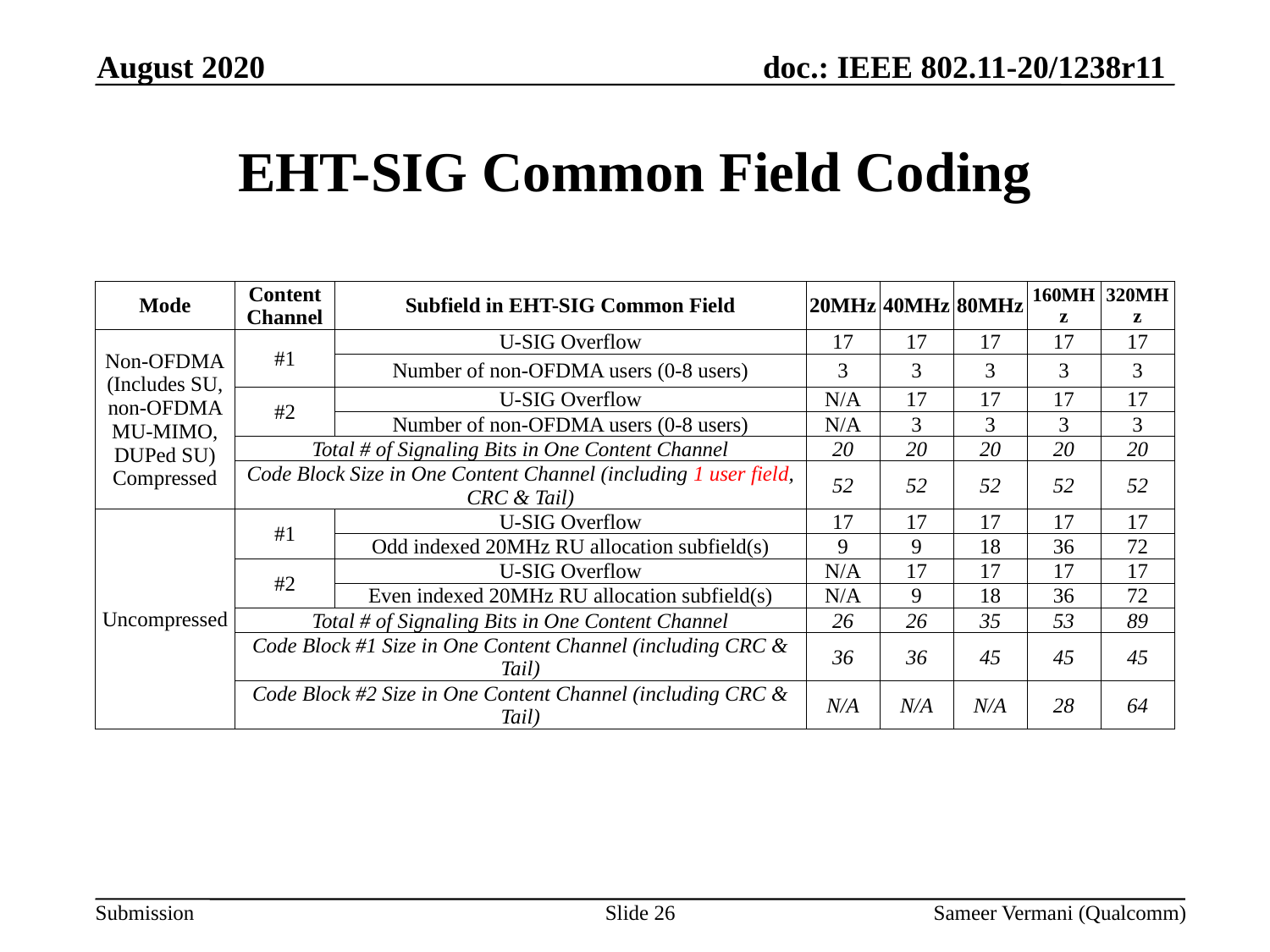

August 2020
# EHT-SIG Common Field Coding
| Mode | Content Channel | Subfield in EHT-SIG Common Field | 20MHz | 40MHz | 80MHz | 160MHz | 320MHz |
| --- | --- | --- | --- | --- | --- | --- | --- |
| Non-OFDMA (Includes SU, non-OFDMA MU-MIMO, DUPed SU) Compressed | #1 | U-SIG Overflow | 17 | 17 | 17 | 17 | 17 |
|  |  | Number of non-OFDMA users (0-8 users) | 3 | 3 | 3 | 3 | 3 |
|  | #2 | U-SIG Overflow | N/A | 17 | 17 | 17 | 17 |
|  |  | Number of non-OFDMA users (0-8 users) | N/A | 3 | 3 | 3 | 3 |
|  | Total # of Signaling Bits in One Content Channel |  | 20 | 20 | 20 | 20 | 20 |
|  | Code Block Size in One Content Channel (including 1 user field, CRC & Tail) |  | 52 | 52 | 52 | 52 | 52 |
| Uncompressed | #1 | U-SIG Overflow | 17 | 17 | 17 | 17 | 17 |
|  |  | Odd indexed 20MHz RU allocation subfield(s) | 9 | 9 | 18 | 36 | 72 |
|  | #2 | U-SIG Overflow | N/A | 17 | 17 | 17 | 17 |
|  |  | Even indexed 20MHz RU allocation subfield(s) | N/A | 9 | 18 | 36 | 72 |
|  | Total # of Signaling Bits in One Content Channel |  | 26 | 26 | 35 | 53 | 89 |
|  | Code Block #1 Size in One Content Channel (including CRC & Tail) |  | 36 | 36 | 45 | 45 | 45 |
|  | Code Block #2 Size in One Content Channel (including CRC & Tail) |  | N/A | N/A | N/A | 28 | 64 |
Slide 26
Sameer Vermani (Qualcomm)